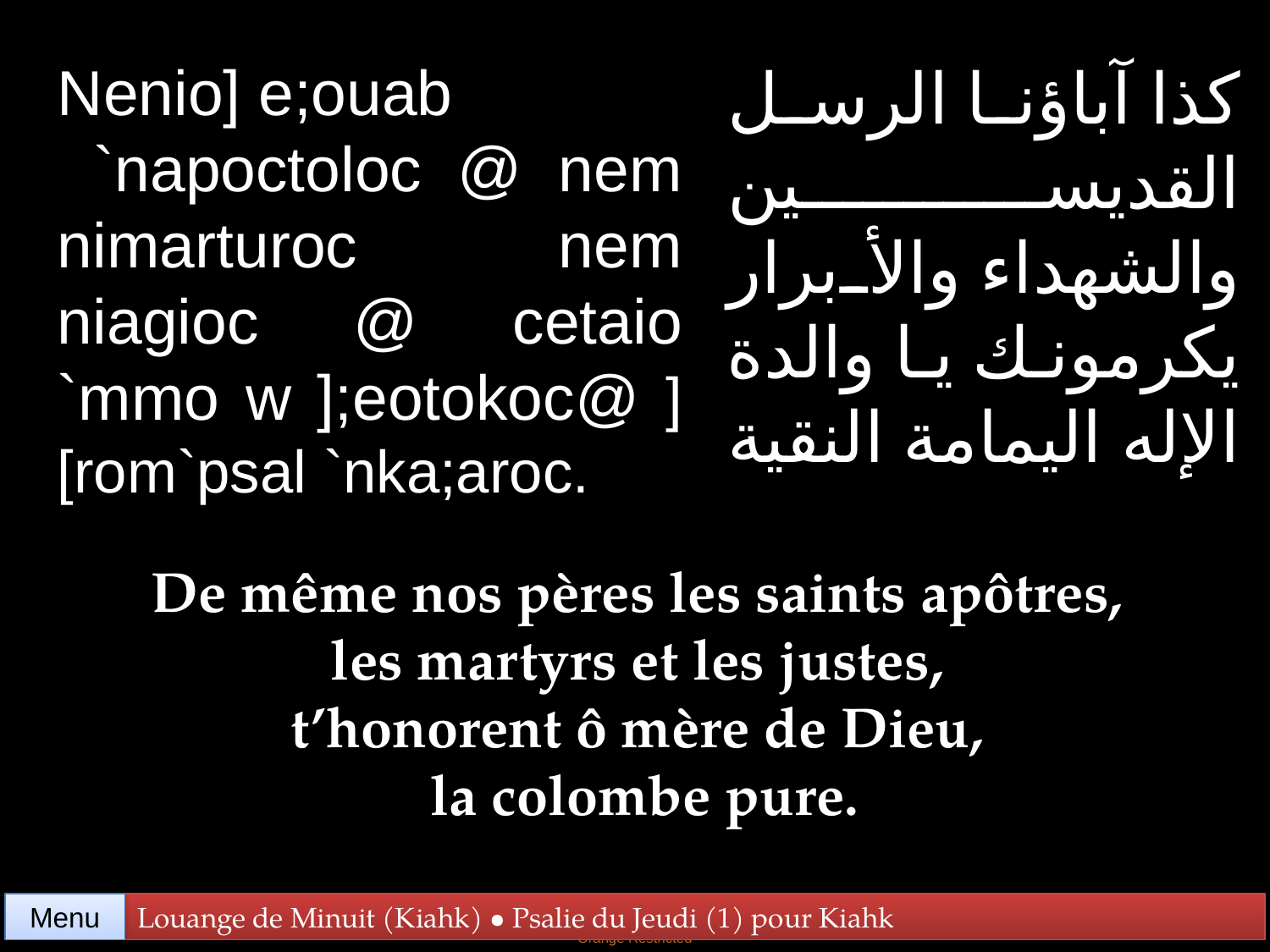

Nenio] e;ouab
 `napoctoloc @ nem nimarturoc nem niagioc @ cetaio `mmo w ];eotokoc@ ][rom`psal `nka;aroc.
كذا آباؤنا الرسل القديسين والشهداء والأبرار يكرمونك يا والدة الإله اليمامة النقية
De même nos pères les saints apôtres,
les martyrs et les justes,
t’honorent ô mère de Dieu,
la colombe pure.
Menu
Louange de Minuit (Kiahk) • Psalie du Jeudi (1) pour Kiahk